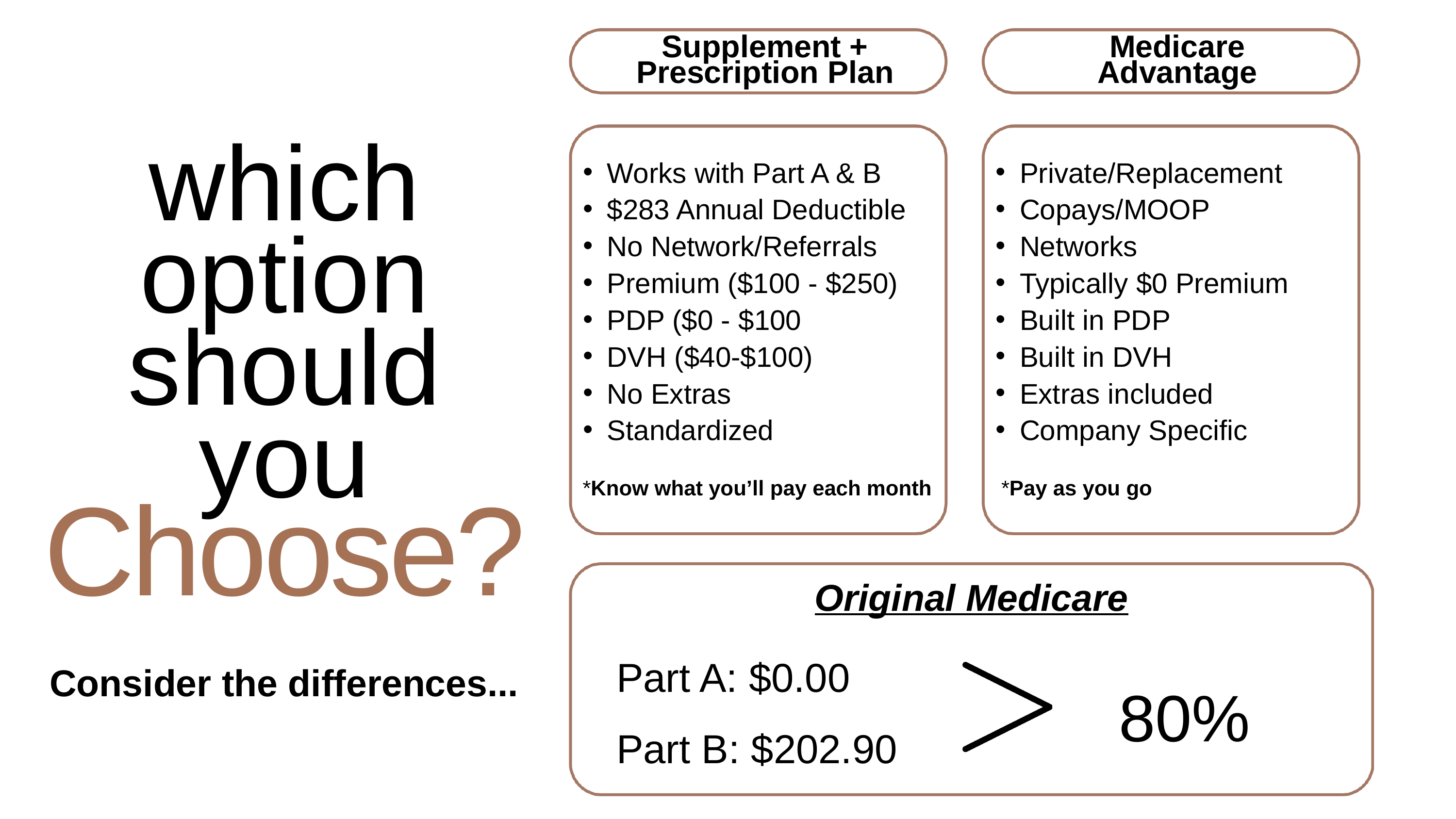

Supplement + Prescription Plan
Medicare Advantage
which
option
should
you
Choose?
Works with Part A & B
$283 Annual Deductible
No Network/Referrals
Premium ($100 - $250)
PDP ($0 - $100
DVH ($40-$100)
No Extras
Standardized

    *Know what you’ll pay each month
Private/Replacement
Copays/MOOP
Networks
Typically $0 Premium
Built in PDP
Built in DVH
Extras included
Company Specific

     *Pay as you go
Original Medicare
Part A: $0.00
Part B: $202.90
80%

Consider the differences...